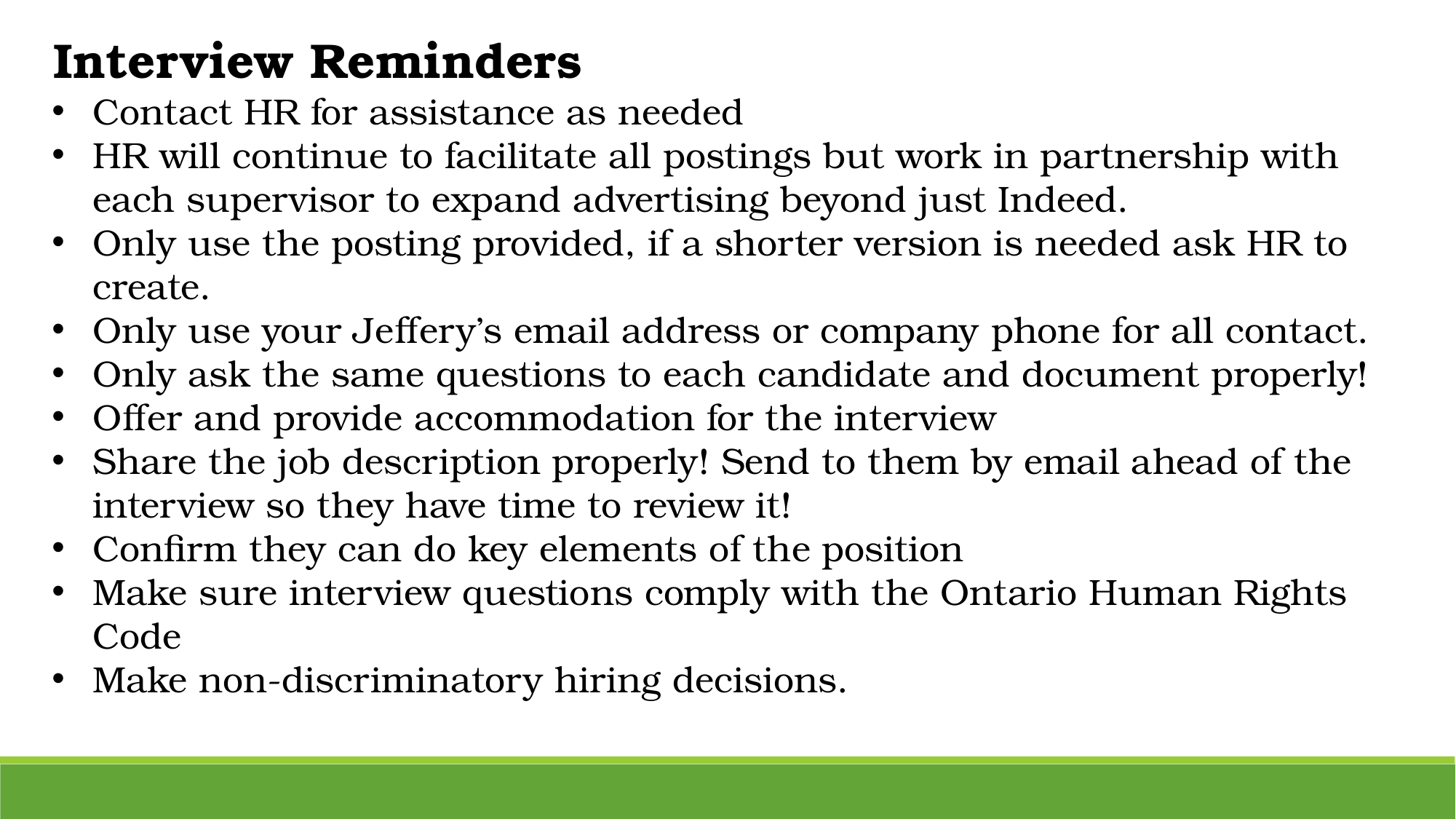

Interview Reminders
Contact HR for assistance as needed
HR will continue to facilitate all postings but work in partnership with each supervisor to expand advertising beyond just Indeed.
Only use the posting provided, if a shorter version is needed ask HR to create.
Only use your Jeffery’s email address or company phone for all contact.
Only ask the same questions to each candidate and document properly!
Offer and provide accommodation for the interview
Share the job description properly! Send to them by email ahead of the interview so they have time to review it!
Confirm they can do key elements of the position
Make sure interview questions comply with the Ontario Human Rights Code
Make non-discriminatory hiring decisions.